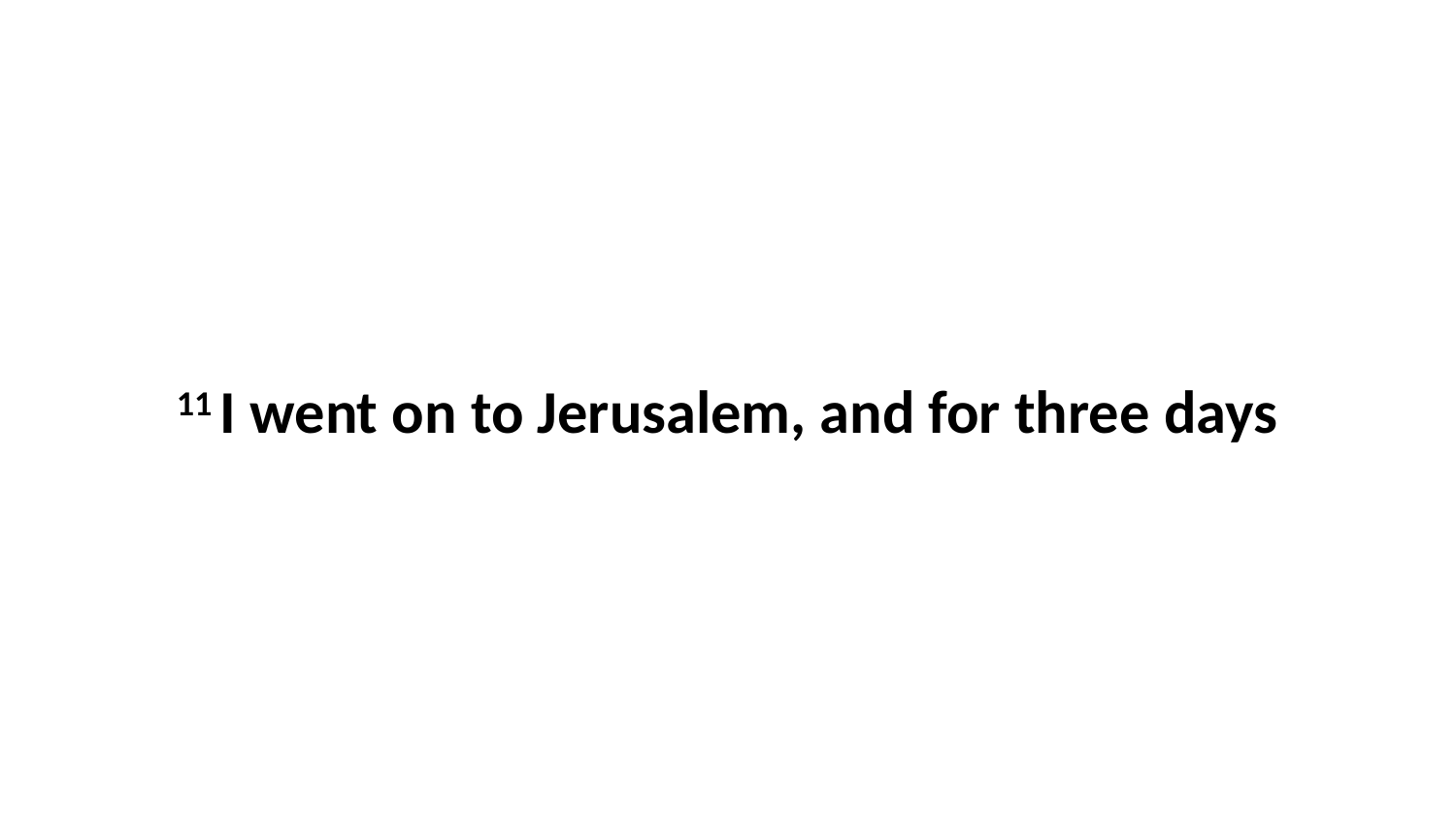

11 I went on to Jerusalem, and for three days